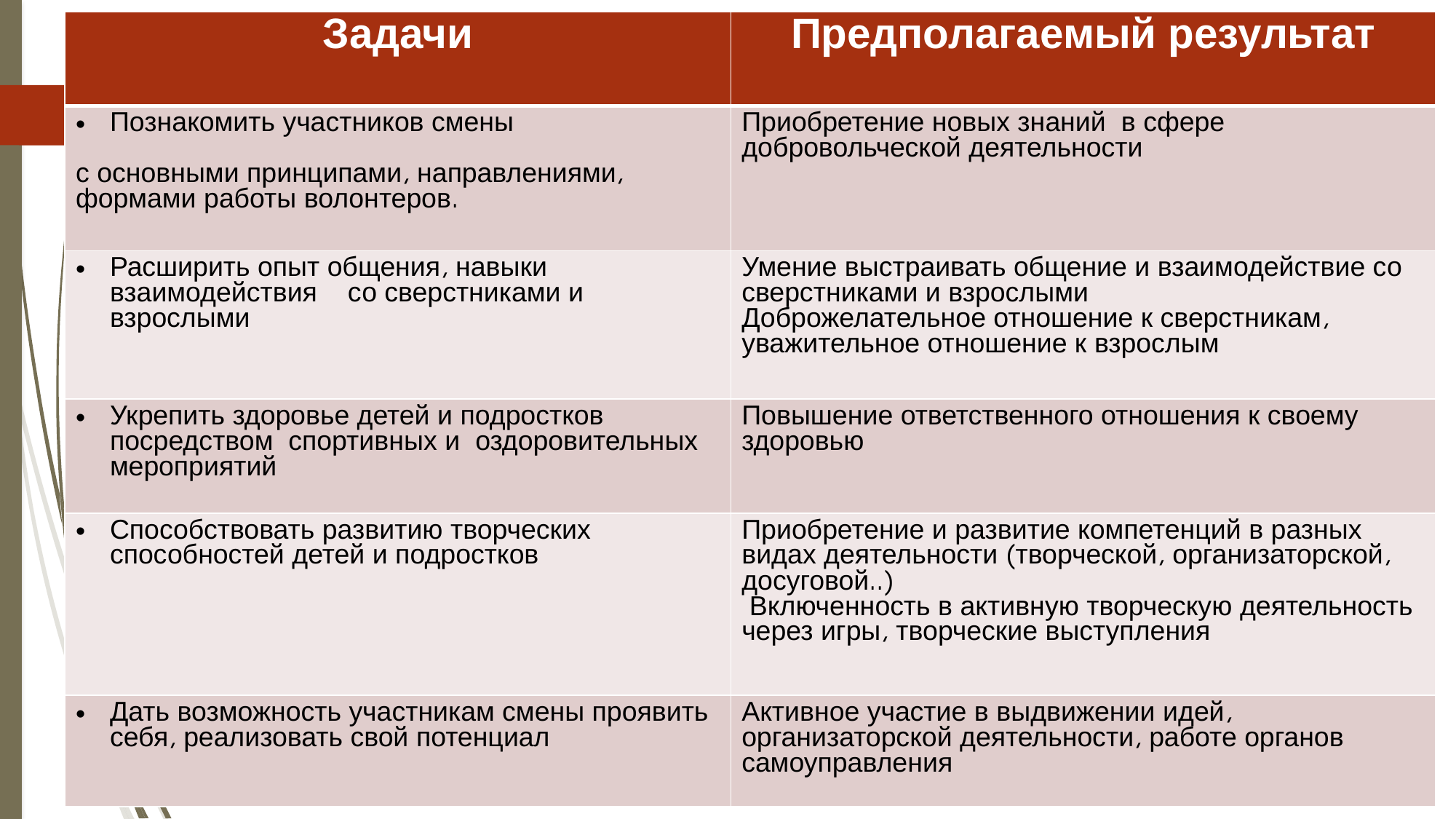

| Задачи | Предполагаемый результат |
| --- | --- |
| Познакомить участников смены с основными принципами, направлениями, формами работы волонтеров. | Приобретение новых знаний в сфере добровольческой деятельности |
| Расширить опыт общения, навыки взаимодействия со сверстниками и взрослыми | Умение выстраивать общение и взаимодействие со сверстниками и взрослыми Доброжелательное отношение к сверстникам, уважительное отношение к взрослым |
| Укрепить здоровье детей и подростков посредством спортивных и оздоровительных мероприятий | Повышение ответственного отношения к своему здоровью |
| Способствовать развитию творческих способностей детей и подростков | Приобретение и развитие компетенций в разных видах деятельности (творческой, организаторской, досуговой..) Включенность в активную творческую деятельность через игры, творческие выступления |
| Дать возможность участникам смены проявить себя, реализовать свой потенциал | Активное участие в выдвижении идей, организаторской деятельности, работе органов самоуправления |